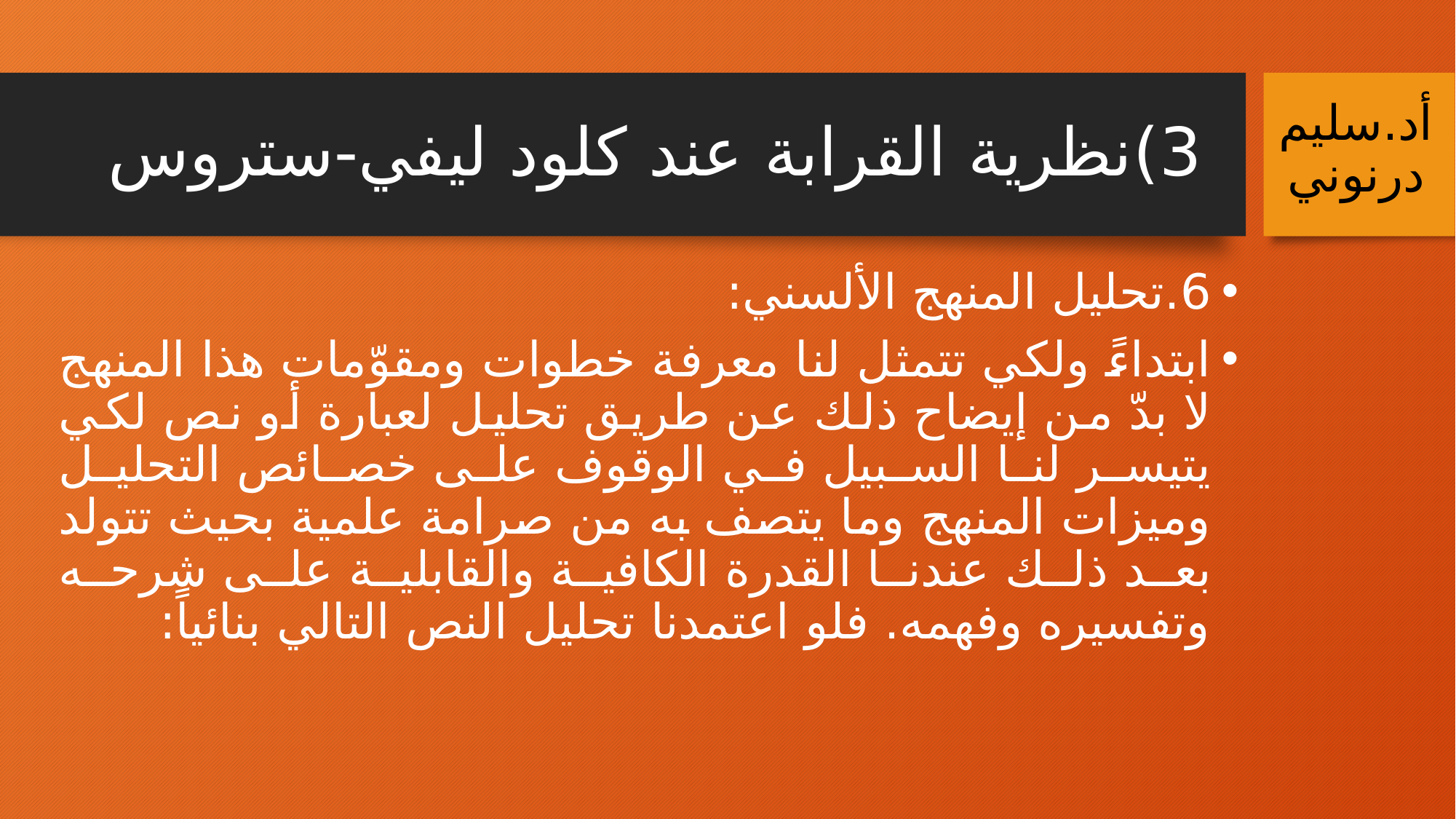

# 3)	نظرية القرابة عند كلود ليفي-ستروس
أد.سليم درنوني
6.	تحليل المنهج الألسني:
ابتداءً ولكي تتمثل لنا معرفة خطوات ومقوّمات هذا المنهج لا بدّ من إيضاح ذلك عن طريق تحليل لعبارة أو نص لكي يتيسر لنا السبيل في الوقوف على خصائص التحليل وميزات المنهج وما يتصف به من صرامة علمية بحيث تتولد بعد ذلك عندنا القدرة الكافية والقابلية على شرحه وتفسيره وفهمه. فلو اعتمدنا تحليل النص التالي بنائياً: